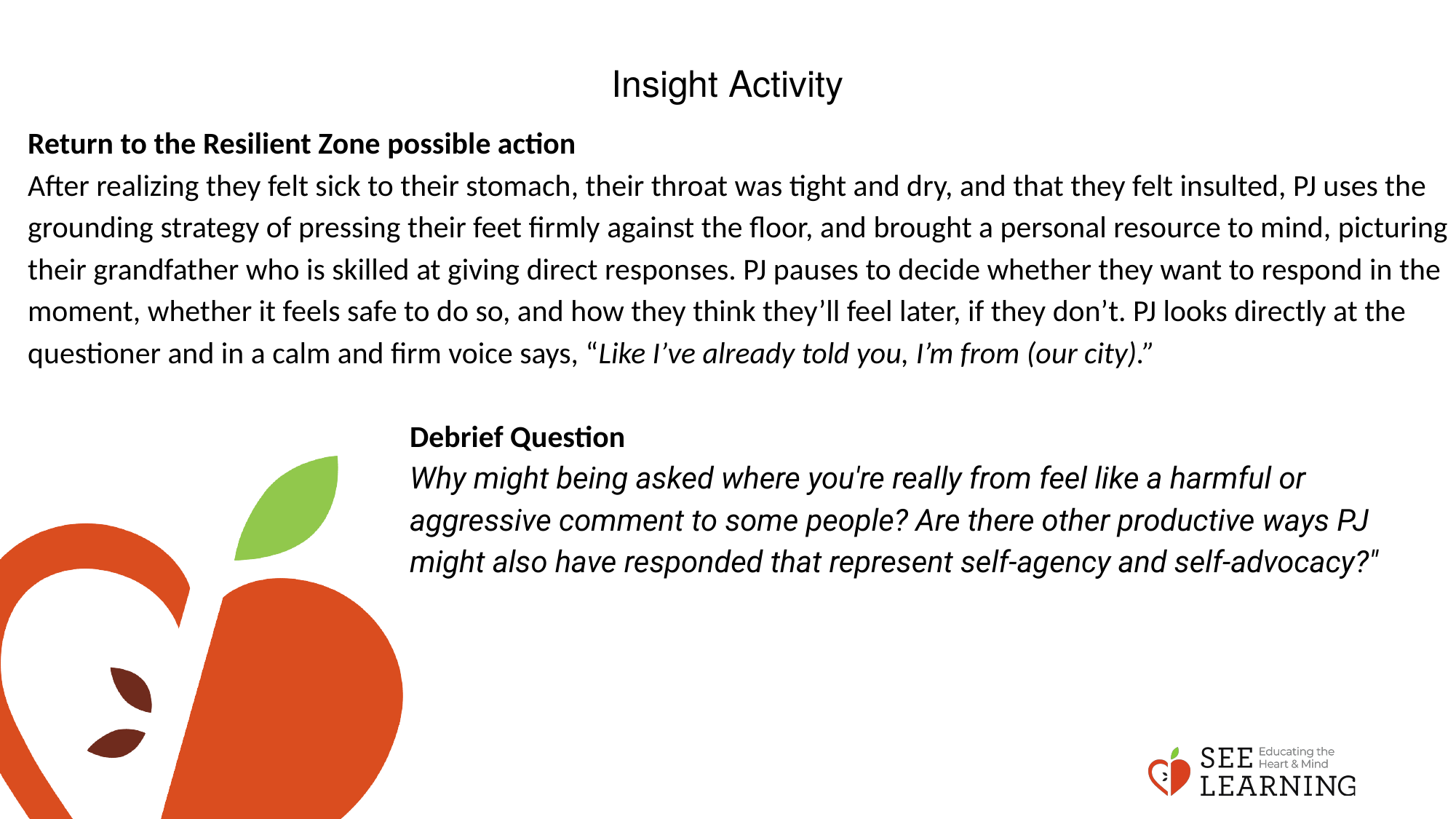

# Insight Activity
Return to the Resilient Zone possible action
After realizing they felt sick to their stomach, their throat was tight and dry, and that they felt insulted, PJ uses the grounding strategy of pressing their feet firmly against the floor, and brought a personal resource to mind, picturing their grandfather who is skilled at giving direct responses. PJ pauses to decide whether they want to respond in the moment, whether it feels safe to do so, and how they think they’ll feel later, if they don’t. PJ looks directly at the questioner and in a calm and firm voice says, “Like I’ve already told you, I’m from (our city).”

Debrief Question
Why might being asked where you're really from feel like a harmful or aggressive comment to some people? Are there other productive ways PJ might also have responded that represent self-agency and self-advocacy?"